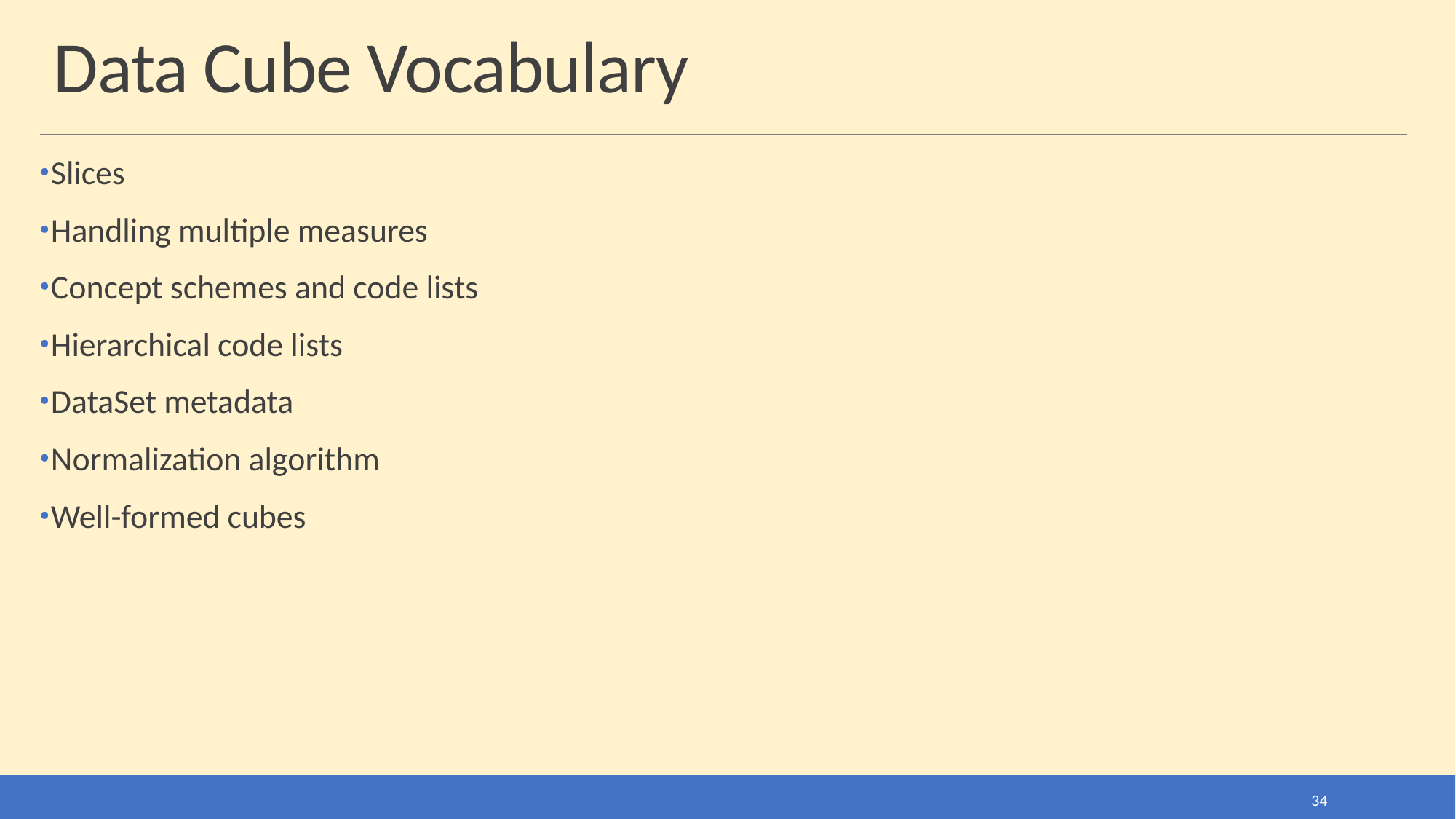

# Data Cube Vocabulary
Slices
Handling multiple measures
Concept schemes and code lists
Hierarchical code lists
DataSet metadata
Normalization algorithm
Well-formed cubes

34